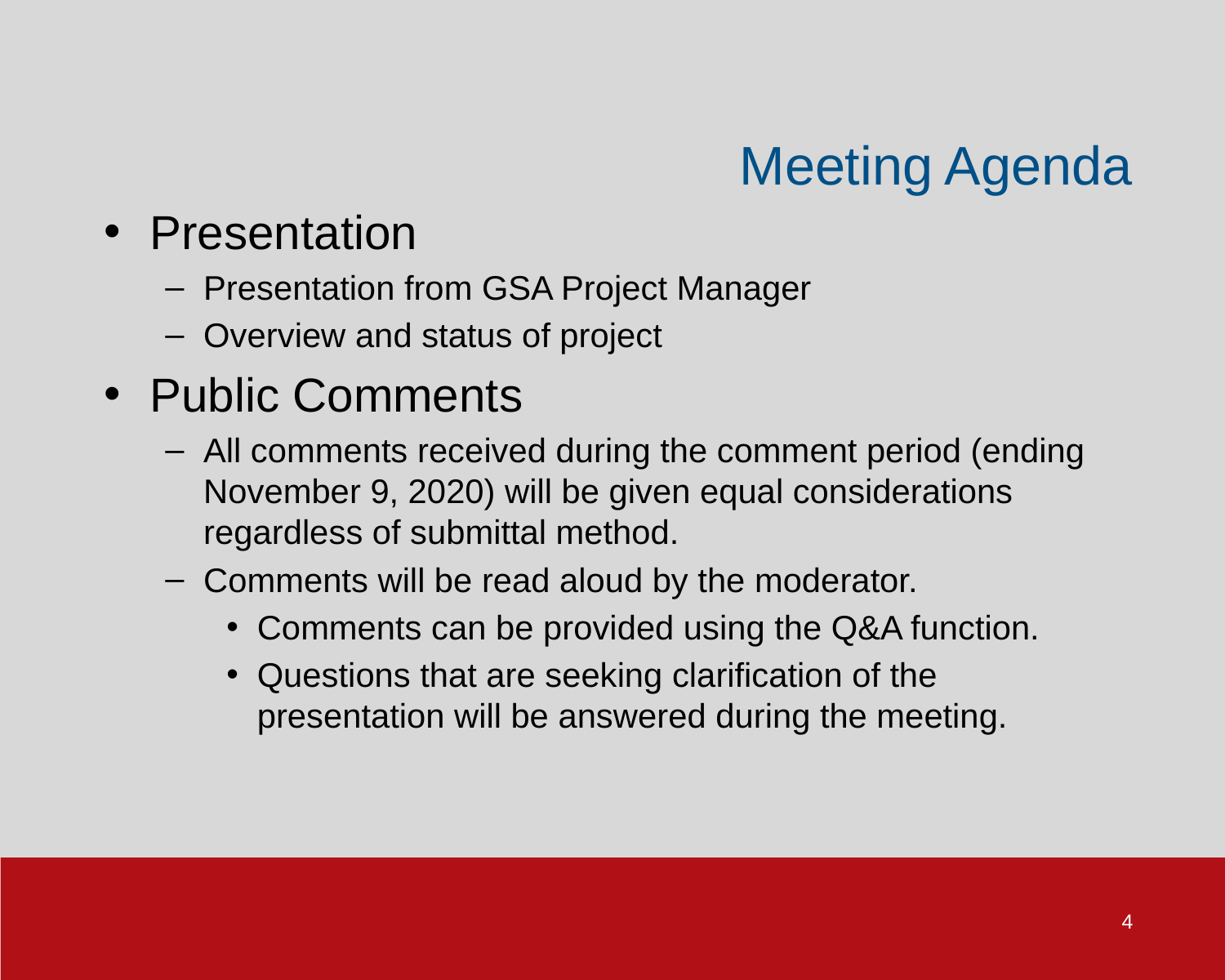

Meeting Agenda
Presentation
Presentation from GSA Project Manager
Overview and status of project
Public Comments
All comments received during the comment period (ending November 9, 2020) will be given equal considerations regardless of submittal method.
Comments will be read aloud by the moderator.
Comments can be provided using the Q&A function.
Questions that are seeking clarification of the presentation will be answered during the meeting.

4